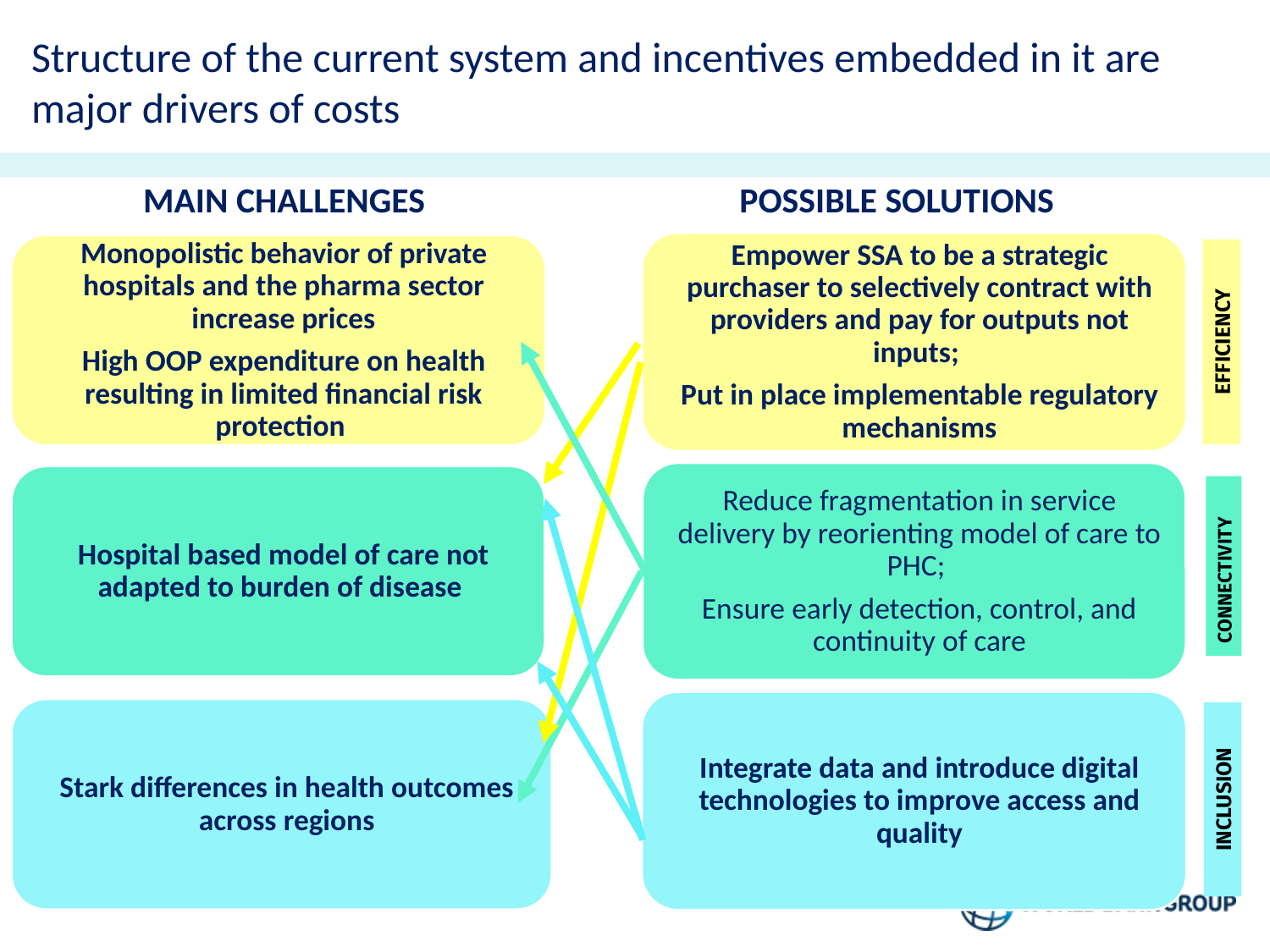

# Structure of the current system and incentives embedded in it are major drivers of costs
MAIN CHALLENGES
POSSIBLE SOLUTIONS
Empower SSA to be a strategic purchaser to selectively contract with providers and pay for outputs not inputs;
Put in place implementable regulatory mechanisms
Reduce fragmentation in service delivery by reorienting model of care to PHC;
Ensure early detection, control, and continuity of care
Integrate data and introduce digital technologies to improve access and quality
Monopolistic behavior of private hospitals and the pharma sector increase prices
High OOP expenditure on health resulting in limited financial risk protection
Hospital based model of care not adapted to burden of disease
Stark differences in health outcomes across regions
EFFICIENCY
CONNECTIVITY
INCLUSION